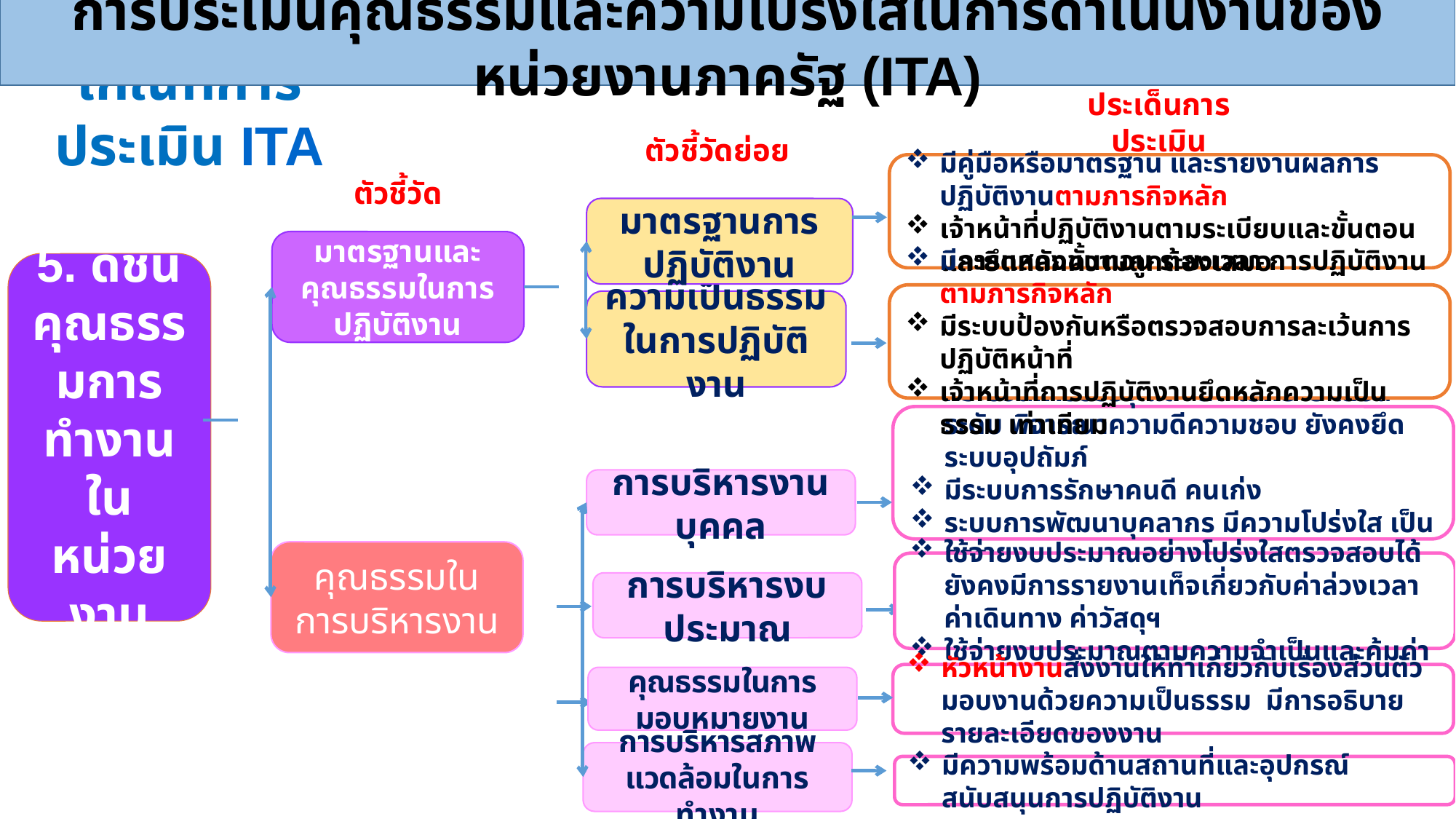

การประเมินคุณธรรมและความโปร่งใสในการดำเนินงานของหน่วยงานภาครัฐ (ITA)

เกณฑ์การประเมิน ITA
ประเด็นการประเมิน
ตัวชี้วัดย่อย
มีคู่มือหรือมาตรฐาน และรายงานผลการปฏิบัติงานตามภารกิจหลัก
เจ้าหน้าที่ปฏิบัติงานตามระเบียบและขั้นตอน และยึดหลักความถูกต้องเสมอ
ตัวชี้วัด
มาตรฐานการปฏิบัติงาน
มาตรฐานและคุณธรรมในการปฏิบัติงาน
5. ดัชนีคุณธรรมการทำงานในหน่วยงาน
มีการแสดงขั้นตอน ระยะเวลา การปฏิบัติงานตามภารกิจหลัก
มีระบบป้องกันหรือตรวจสอบการละเว้นการปฏิบัติหน้าที่
เจ้าหน้าที่การปฏิบัติงานยึดหลักความเป็นธรรม เท่าเทียม
ความเป็นธรรมในการปฏิบัติงาน

กระบวนการบรรจุ แต่งตั้ง โยกย้าย เลื่อนระดับ พิจารณาความดีความชอบ ยังคงยึดระบบอุปถัมภ์
มีระบบการรักษาคนดี คนเก่ง
ระบบการพัฒนาบุคลากร มีความโปร่งใส เป็นธรรม

การบริหารงานบุคคล
คุณธรรมในการบริหารงาน

ใช้จ่ายงบประมาณอย่างโปร่งใสตรวจสอบได้ ยังคงมีการรายงานเท็จเกี่ยวกับค่าล่วงเวลา ค่าเดินทาง ค่าวัสดุฯ
ใช้จ่ายงบประมาณตามความจำเป็นและคุ้มค่า

การบริหารงบประมาณ

หัวหน้างานสั่งงานให้ทำเกี่ยวกับเรื่องส่วนตัว มอบงานด้วยความเป็นธรรม  มีการอธิบายรายละเอียดของงาน

คุณธรรมในการมอบหมายงาน
การบริหารสภาพแวดล้อมในการทำงาน

มีความพร้อมด้านสถานที่และอุปกรณ์สนับสนุนการปฏิบัติงาน